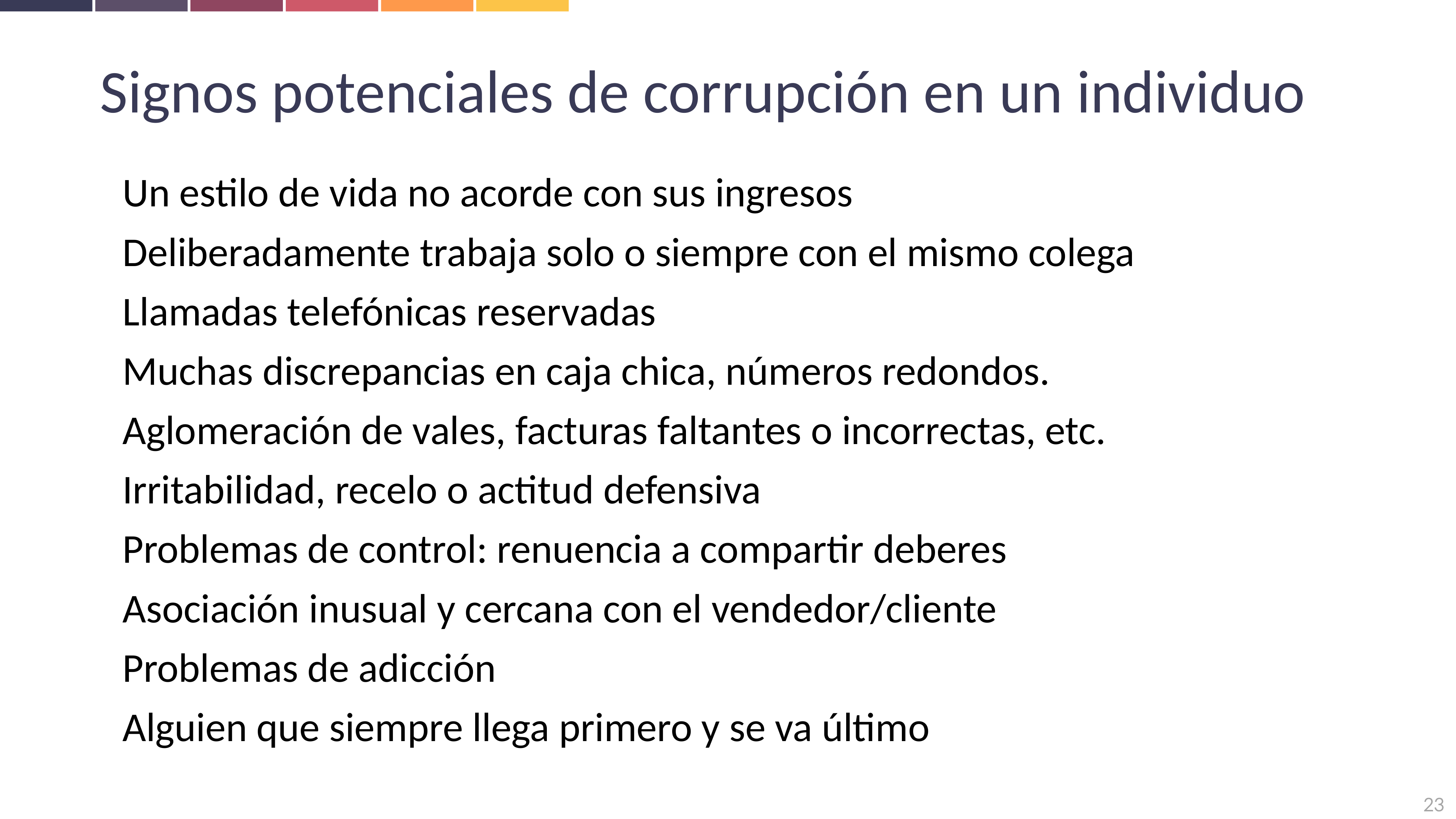

Signos potenciales de corrupción en un individuo
Un estilo de vida no acorde con sus ingresos
Deliberadamente trabaja solo o siempre con el mismo colega
Llamadas telefónicas reservadas
Muchas discrepancias en caja chica, números redondos.
Aglomeración de vales, facturas faltantes o incorrectas, etc.
Irritabilidad, recelo o actitud defensiva
Problemas de control: renuencia a compartir deberes
Asociación inusual y cercana con el vendedor/cliente
Problemas de adicción
Alguien que siempre llega primero y se va último